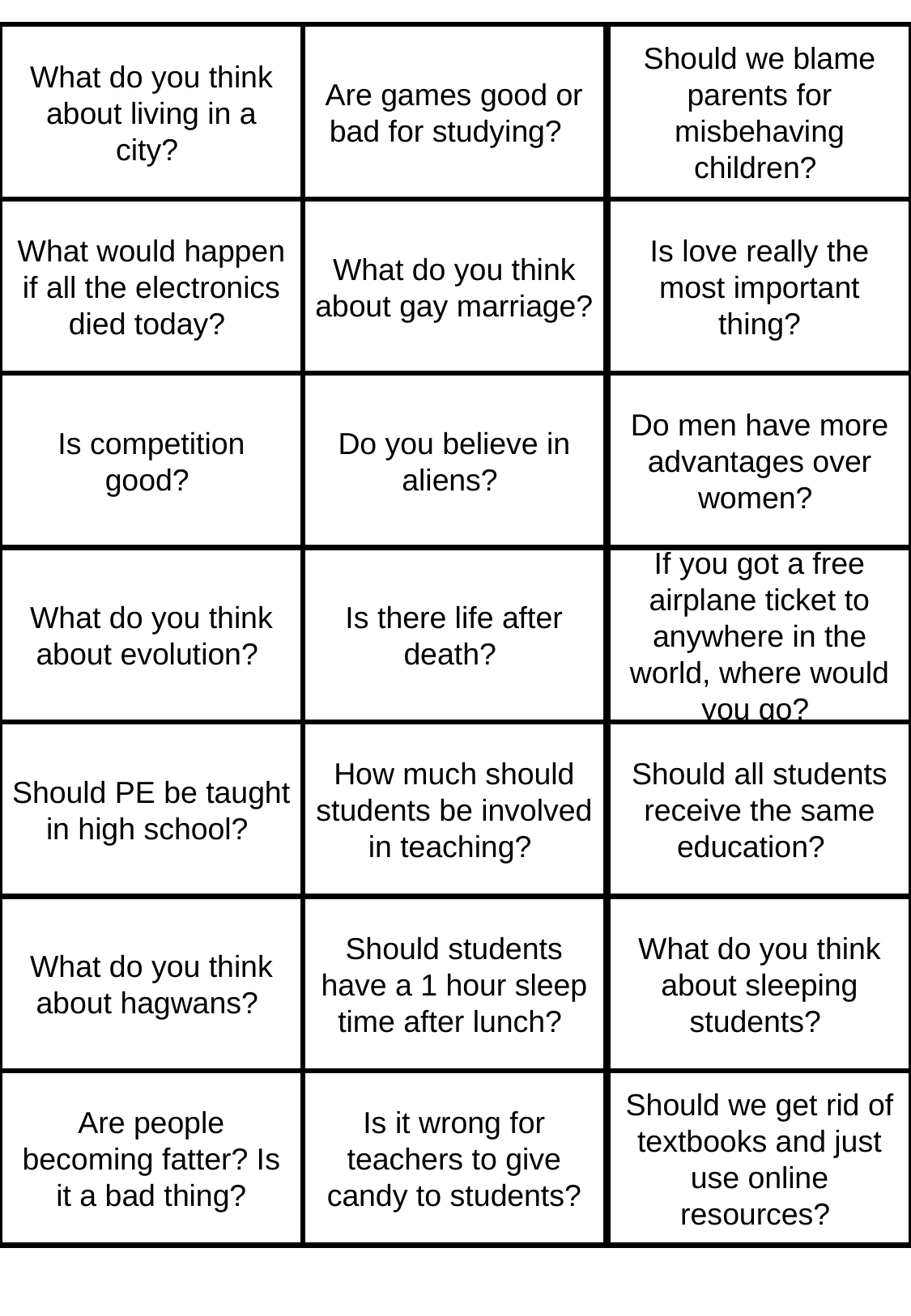

What do you think about living in a city?
Are games good or bad for studying?
Should we blame parents for misbehaving children?
What would happen if all the electronics died today?
What do you think about gay marriage?
Is love really the most important thing?
Is competition good?
Do you believe in aliens?
Do men have more advantages over women?
What do you think about evolution?
Is there life after death?
If you got a free airplane ticket to anywhere in the world, where would you go?
Should PE be taught in high school?
How much should students be involved in teaching?
Should all students receive the same education?
What do you think about hagwans?
Should students have a 1 hour sleep time after lunch?
What do you think about sleeping students?
Are people becoming fatter? Is it a bad thing?
Is it wrong for teachers to give candy to students?
Should we get rid of textbooks and just use online resources?